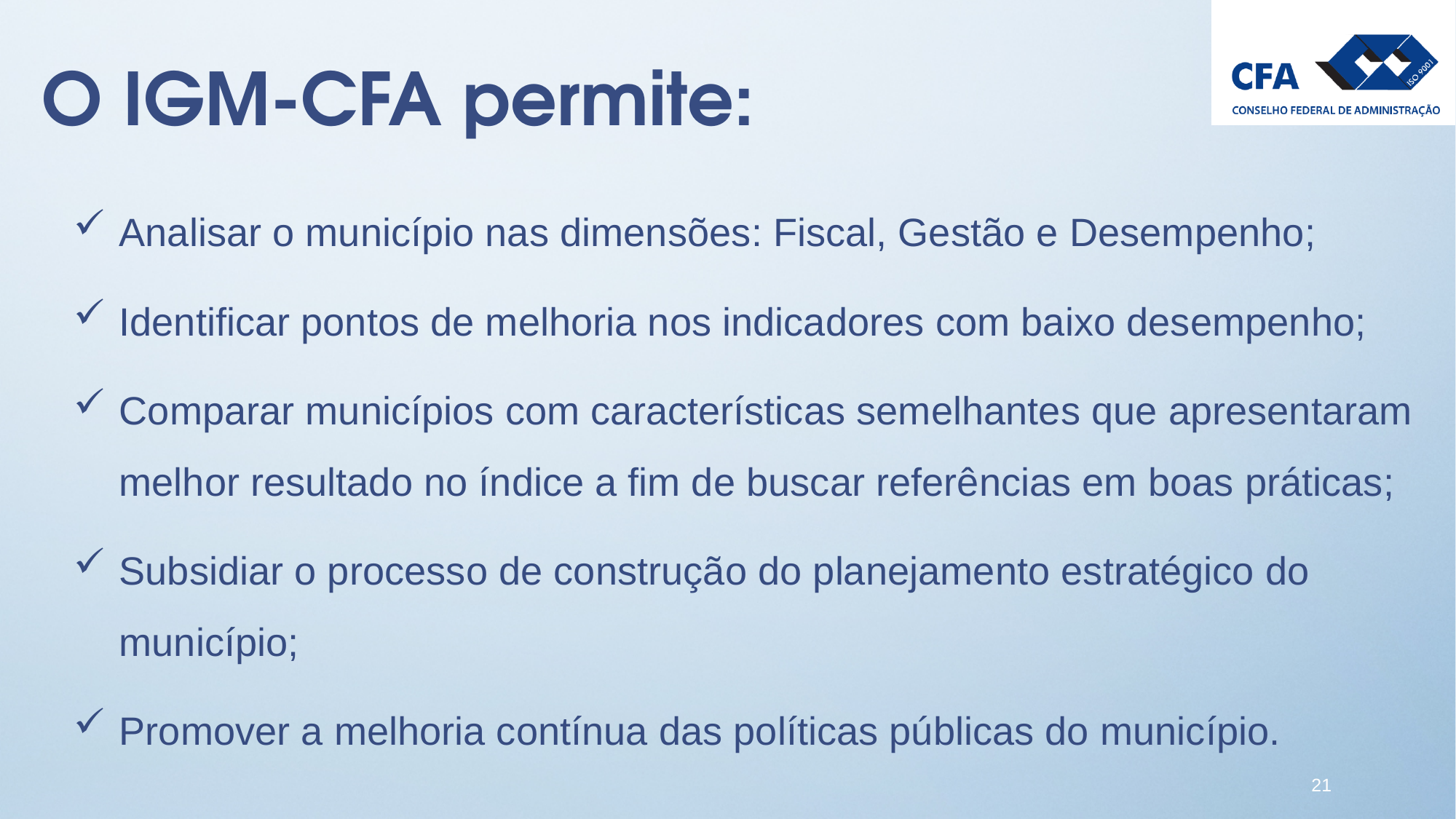

O IGM-CFA permite:
Analisar o município nas dimensões: Fiscal, Gestão e Desempenho;
Identificar pontos de melhoria nos indicadores com baixo desempenho;
Comparar municípios com características semelhantes que apresentaram melhor resultado no índice a fim de buscar referências em boas práticas;
Subsidiar o processo de construção do planejamento estratégico do município;
Promover a melhoria contínua das políticas públicas do município.
21